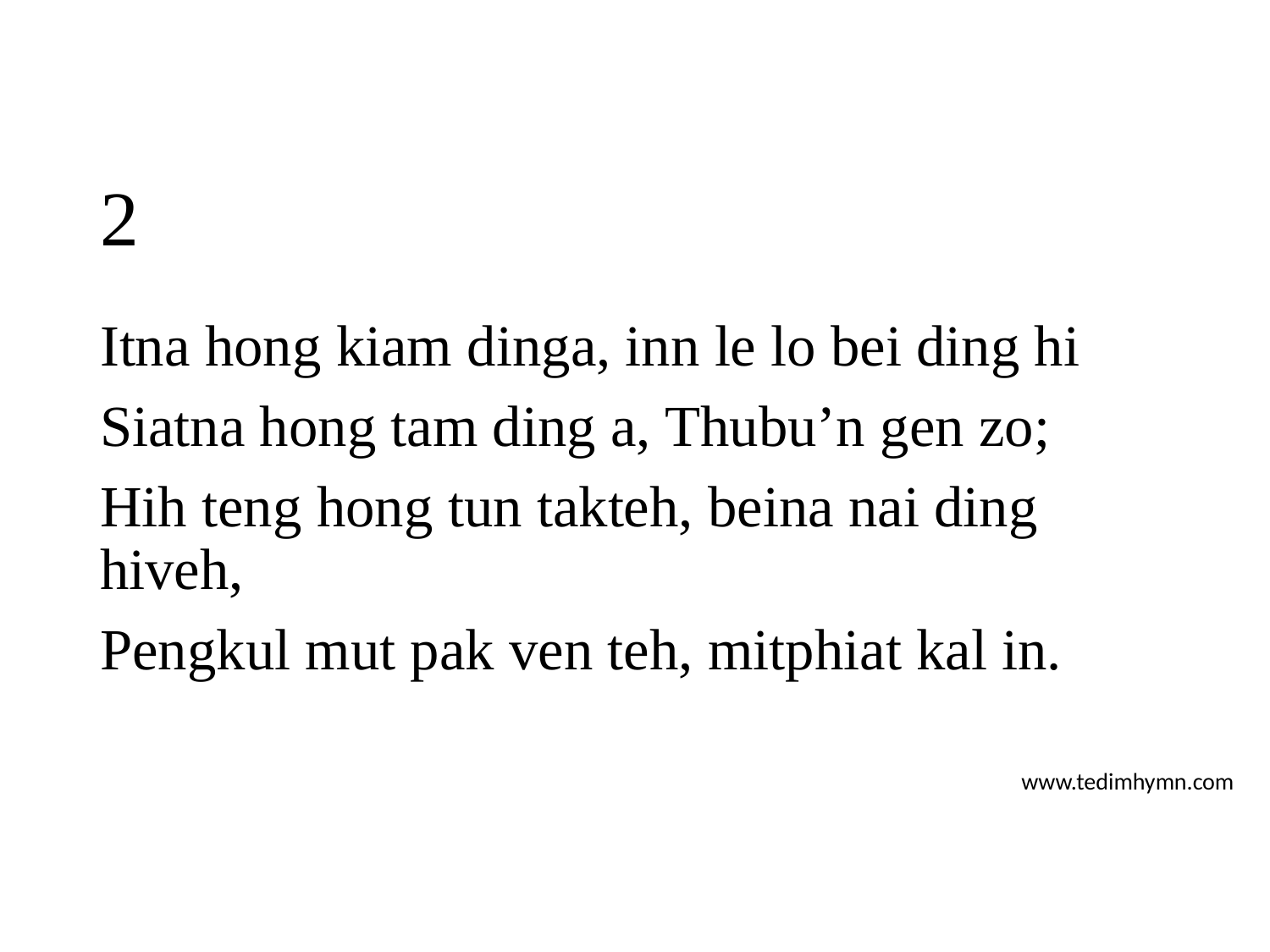

# 2
Itna hong kiam dinga, inn le lo bei ding hi
Siatna hong tam ding a, Thubu’n gen zo;
Hih teng hong tun takteh, beina nai ding hiveh,
Pengkul mut pak ven teh, mitphiat kal in.
www.tedimhymn.com